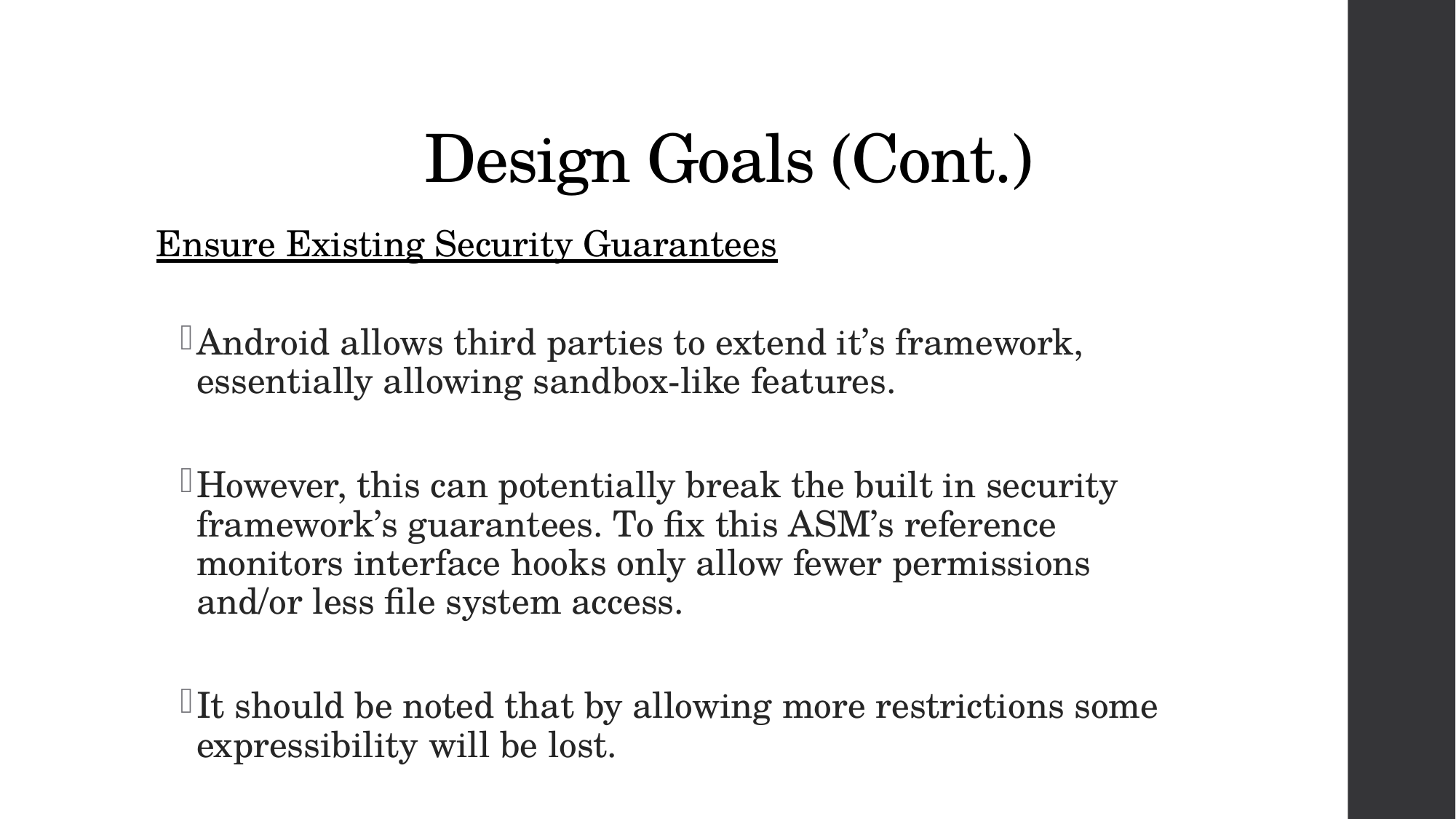

# Design Goals (Cont.)
Ensure Existing Security Guarantees

Android allows third parties to extend it’s framework, essentially allowing sandbox-like features.

However, this can potentially break the built in security framework’s guarantees. To fix this ASM’s reference monitors interface hooks only allow fewer permissions and/or less file system access.

It should be noted that by allowing more restrictions some expressibility will be lost.